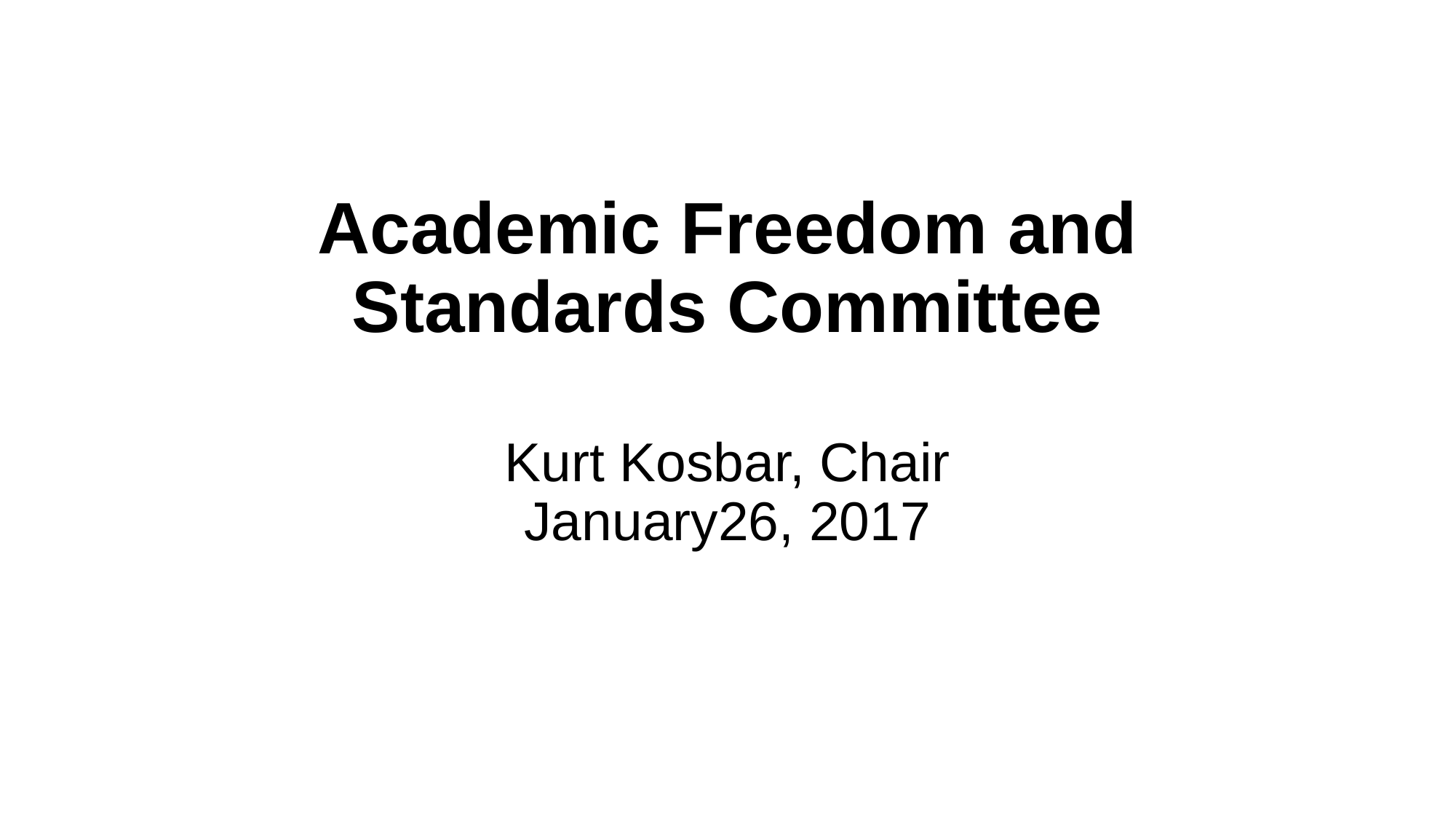

# Academic Freedom and Standards Committee
Kurt Kosbar, Chair
January26, 2017